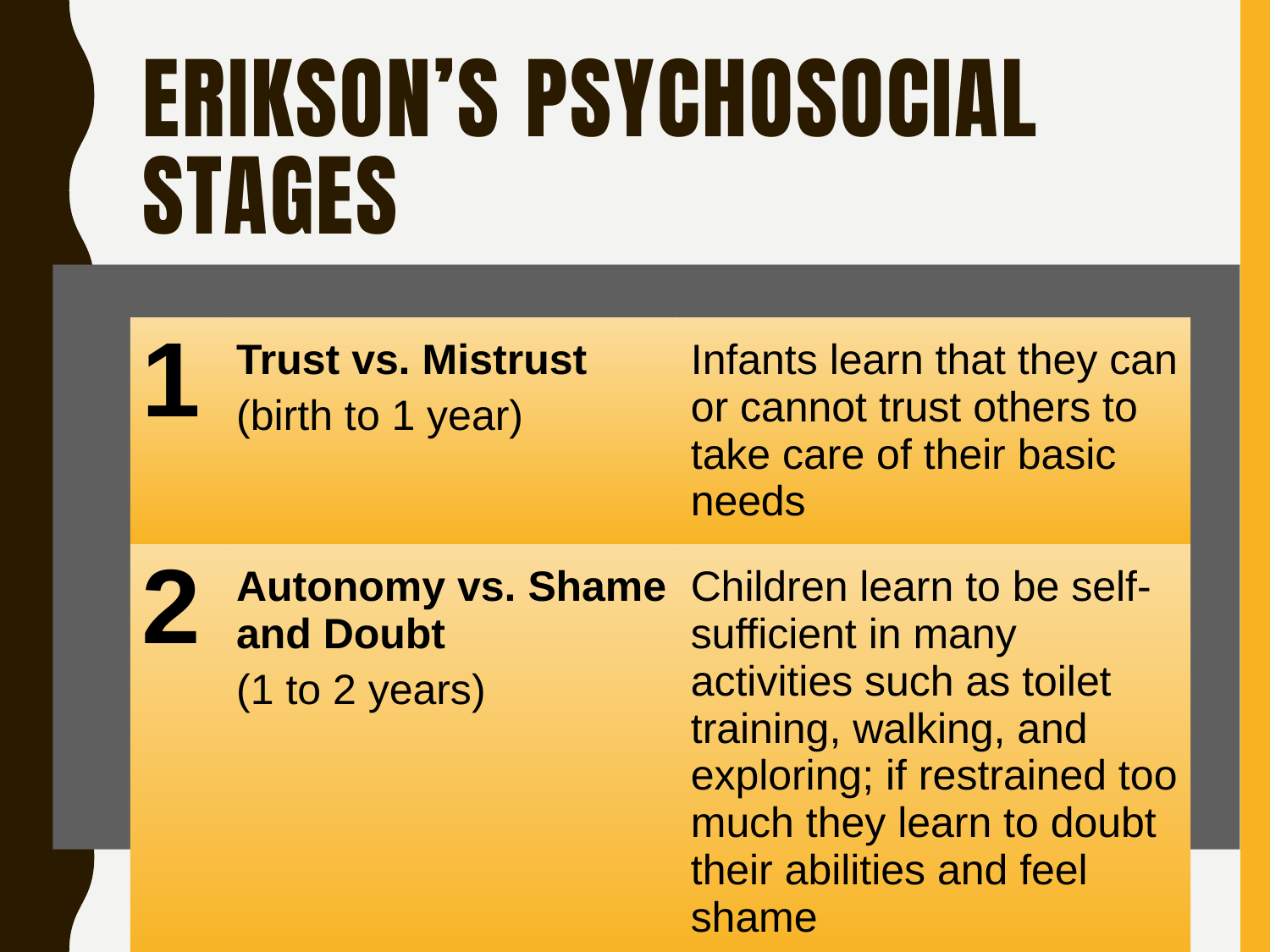

# Erikson’s Psychosocial Stages

| 1 | Trust vs. Mistrust (birth to 1 year) | Infants learn that they can or cannot trust others to take care of their basic needs |
| --- | --- | --- |
| 2 | Autonomy vs. Shame and Doubt (1 to 2 years) | Children learn to be self-sufficient in many activities such as toilet training, walking, and exploring; if restrained too much they learn to doubt their abilities and feel shame |